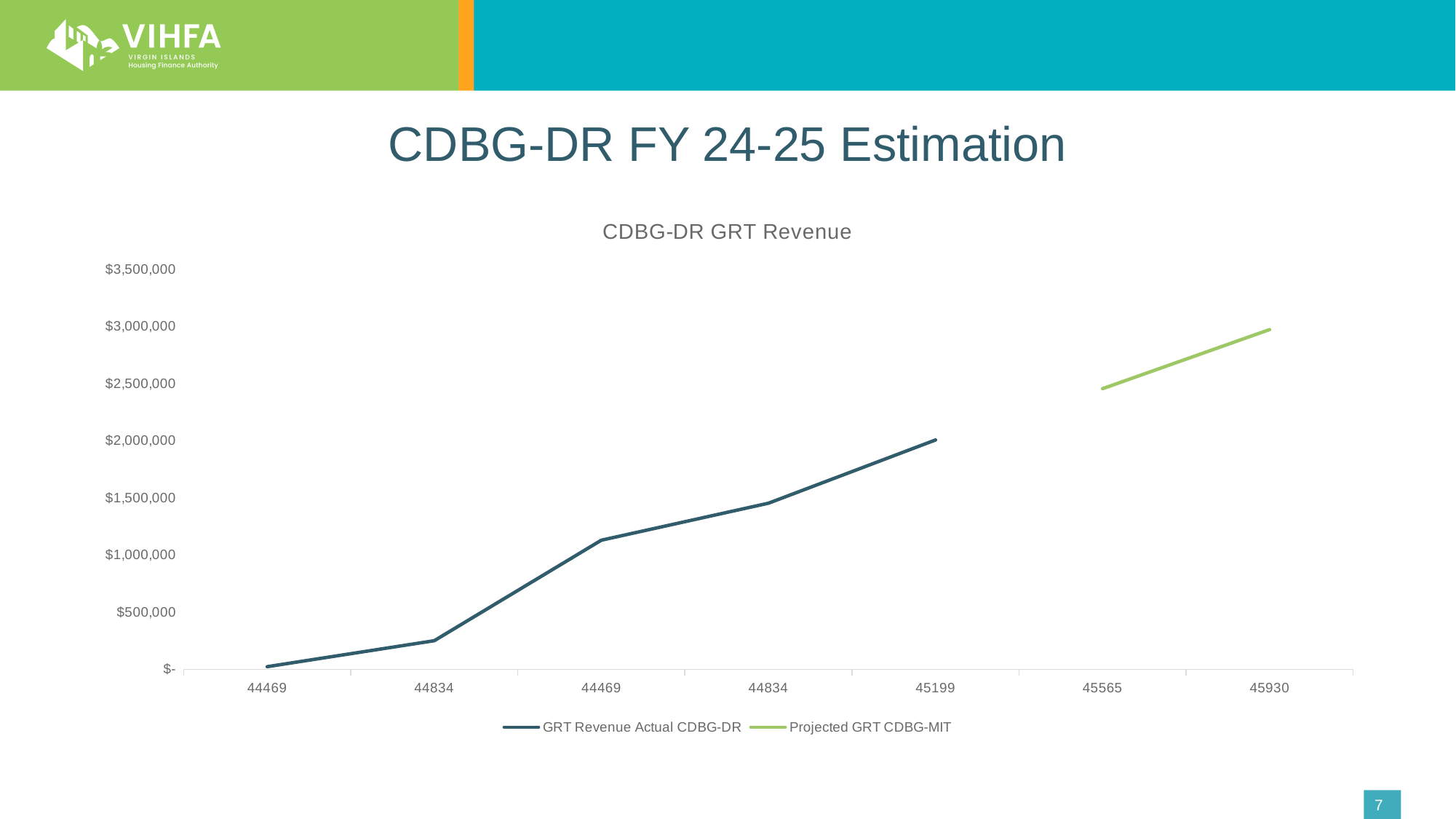

# CDBG-DR FY 24-25 Estimation

### Chart: CDBG-DR GRT Revenue

| Category | GRT Revenue Actual CDBG-DR | Projected GRT CDBG-MIT |
|---|---|---|
| 44469 | 24427.0 | None |
| 44834 | 251273.0 | None |
| 44469 | 1130322.0 | None |
| 44834 | 1453728.0 | None |
| 45199 | 2006863.0 | None |
| 45565 | None | 2455577.0 |
| 45930 | None | 2972310.0 |
7